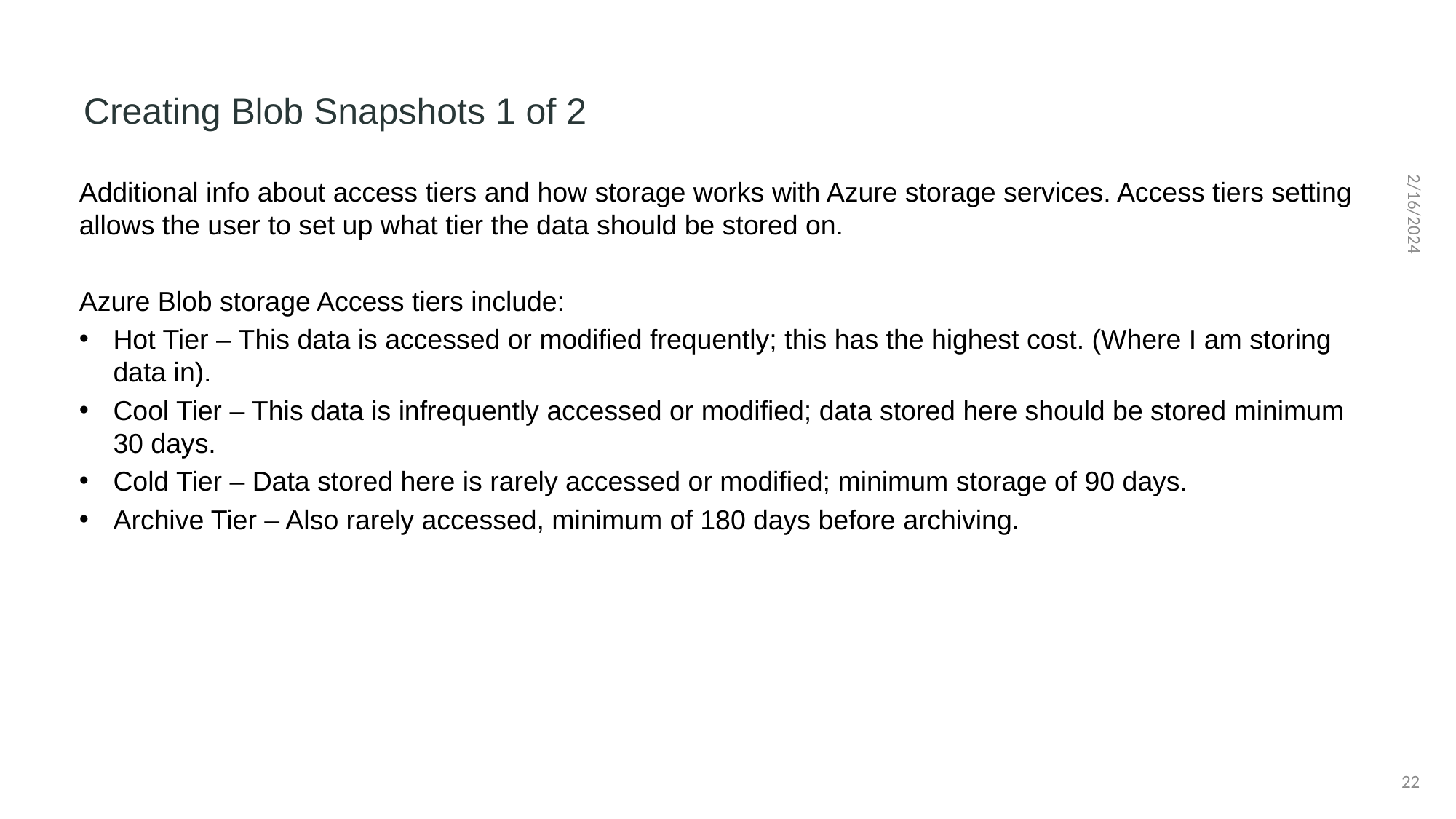

Creating Blob Snapshots 1 of 2

Additional info about access tiers and how storage works with Azure storage services. Access tiers setting allows the user to set up what tier the data should be stored on.

Azure Blob storage Access tiers include:
Hot Tier – This data is accessed or modified frequently; this has the highest cost. (Where I am storing data in).
Cool Tier – This data is infrequently accessed or modified; data stored here should be stored minimum 30 days.
Cold Tier – Data stored here is rarely accessed or modified; minimum storage of 90 days.
Archive Tier – Also rarely accessed, minimum of 180 days before archiving.

2/16/2024
22